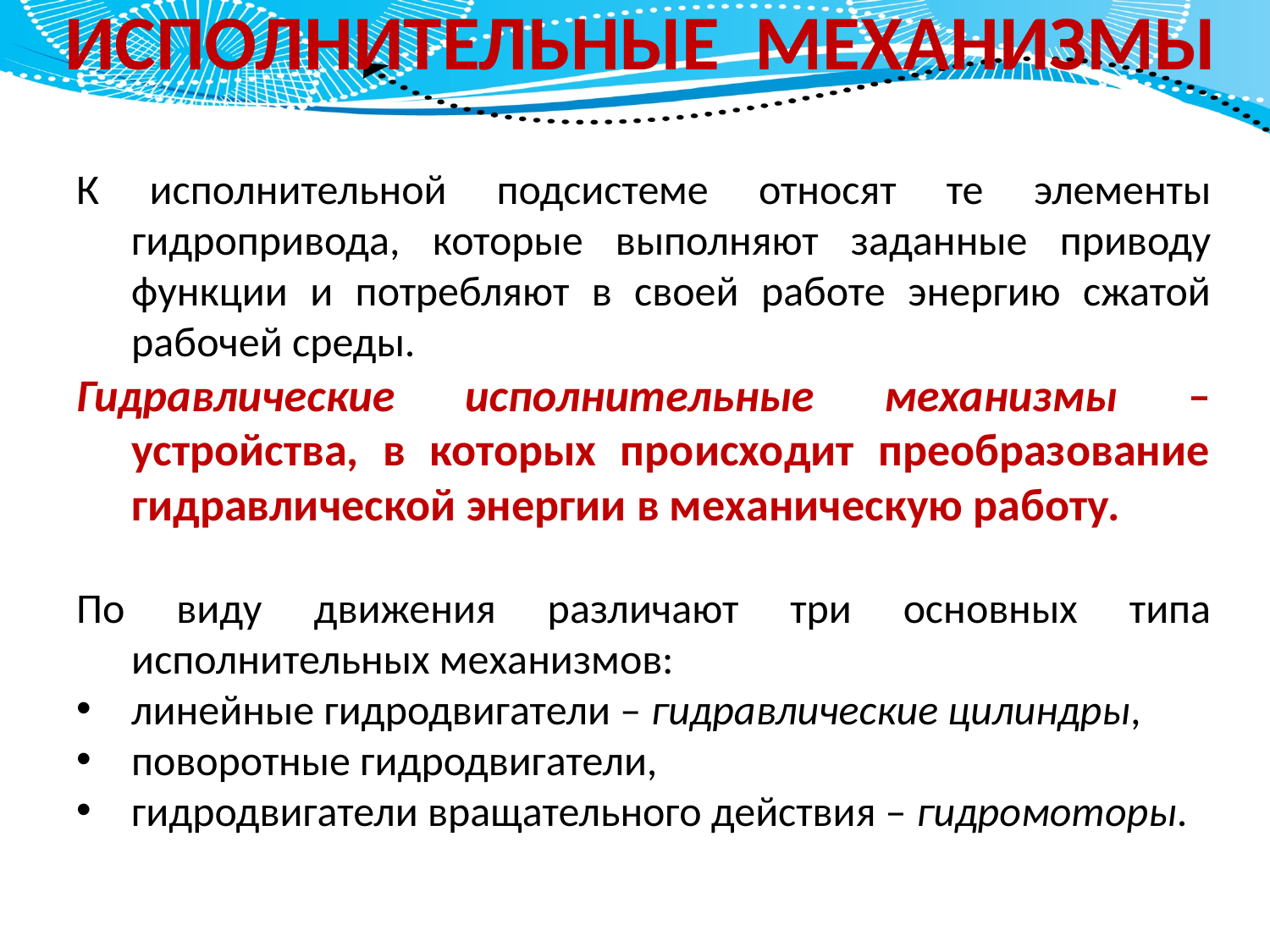

# ИСПОЛНИТЕЛЬНЫЕ  МЕХАНИЗМЫ

К исполнительной подсистеме относят те элементы гидропривода, которые выполняют заданные приводу функции и потребляют в своей работе энергию сжатой рабочей среды.
Гидравлические исполнительные механизмы – устройства, в которых происходит преобразование гидравлической энергии в механическую работу.

По виду движения различают три основных типа исполнительных механизмов:
линейные гидродвигатели – гидравлические цилиндры,
поворотные гидродвигатели,
гидродвигатели вращательного действия – гидромоторы.